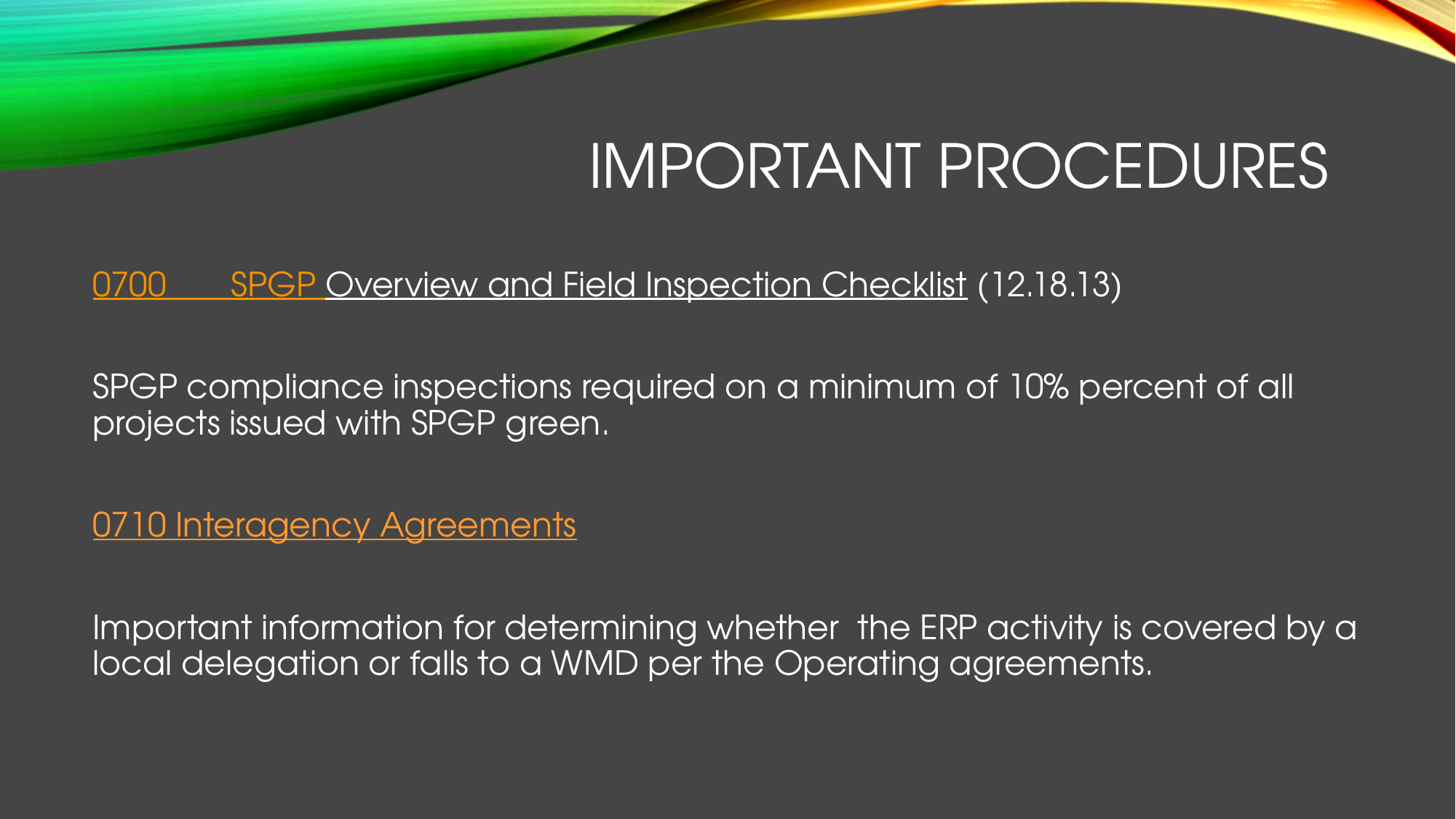

# Important Procedures
0700       SPGP Overview and Field Inspection Checklist (12.18.13)

SPGP compliance inspections required on a minimum of 10% percent of all projects issued with SPGP green.

0710 Interagency Agreements

Important information for determining whether  the ERP activity is covered by a local delegation or falls to a WMD per the Operating agreements.